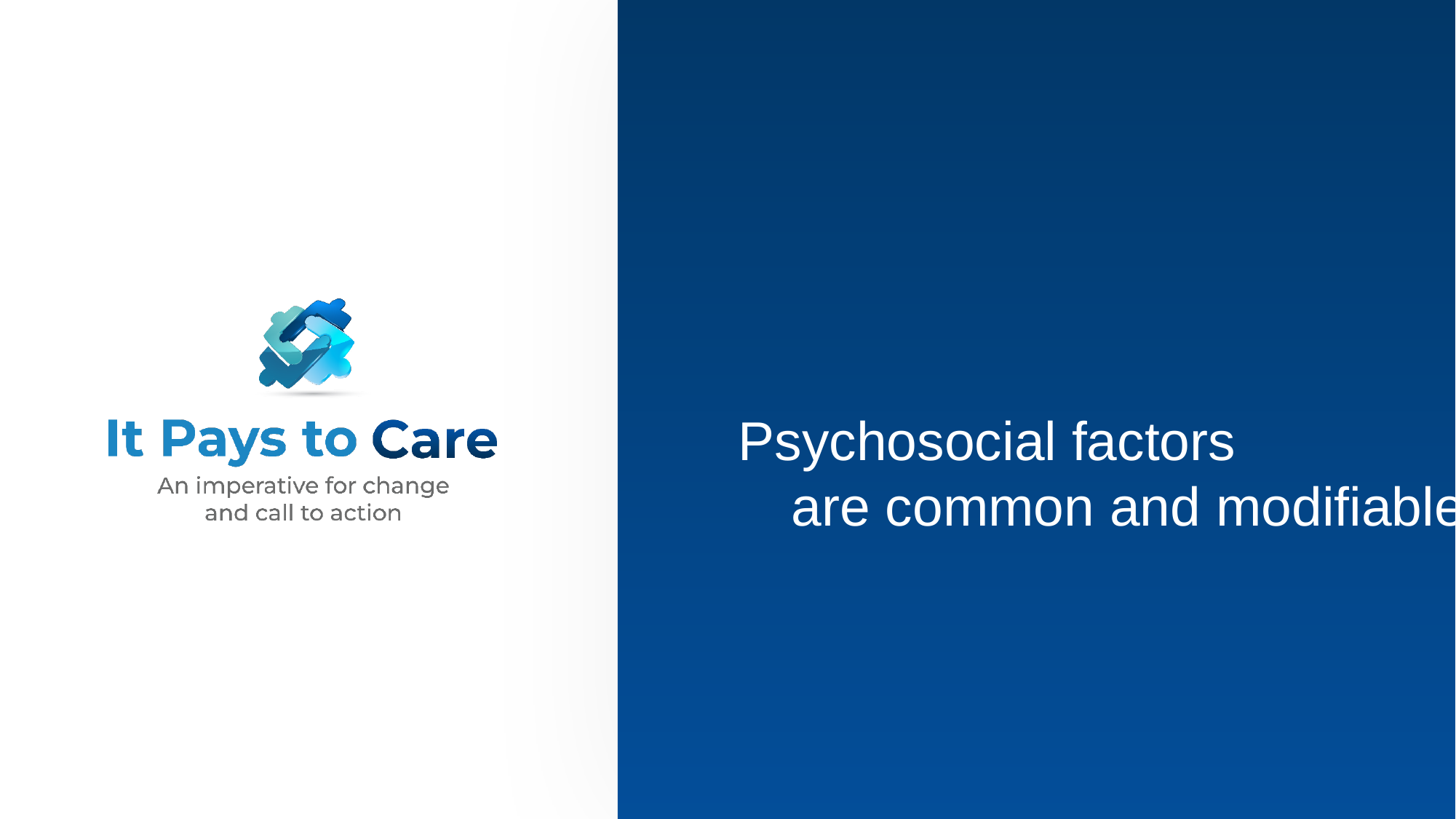

# Psychosocial factors are common and modifiable